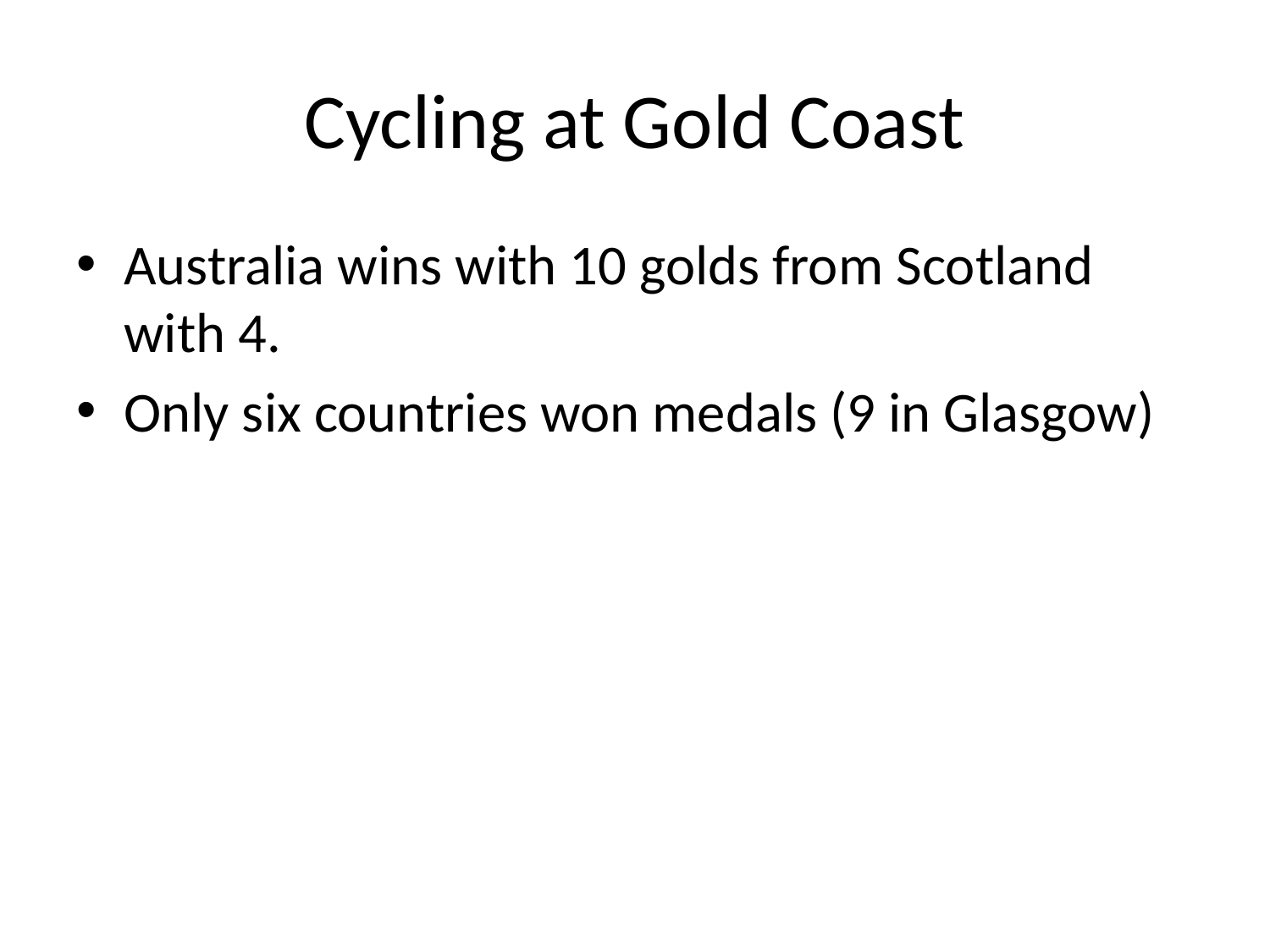

# Cycling at Gold Coast
Australia wins with 10 golds from Scotland with 4.
Only six countries won medals (9 in Glasgow)